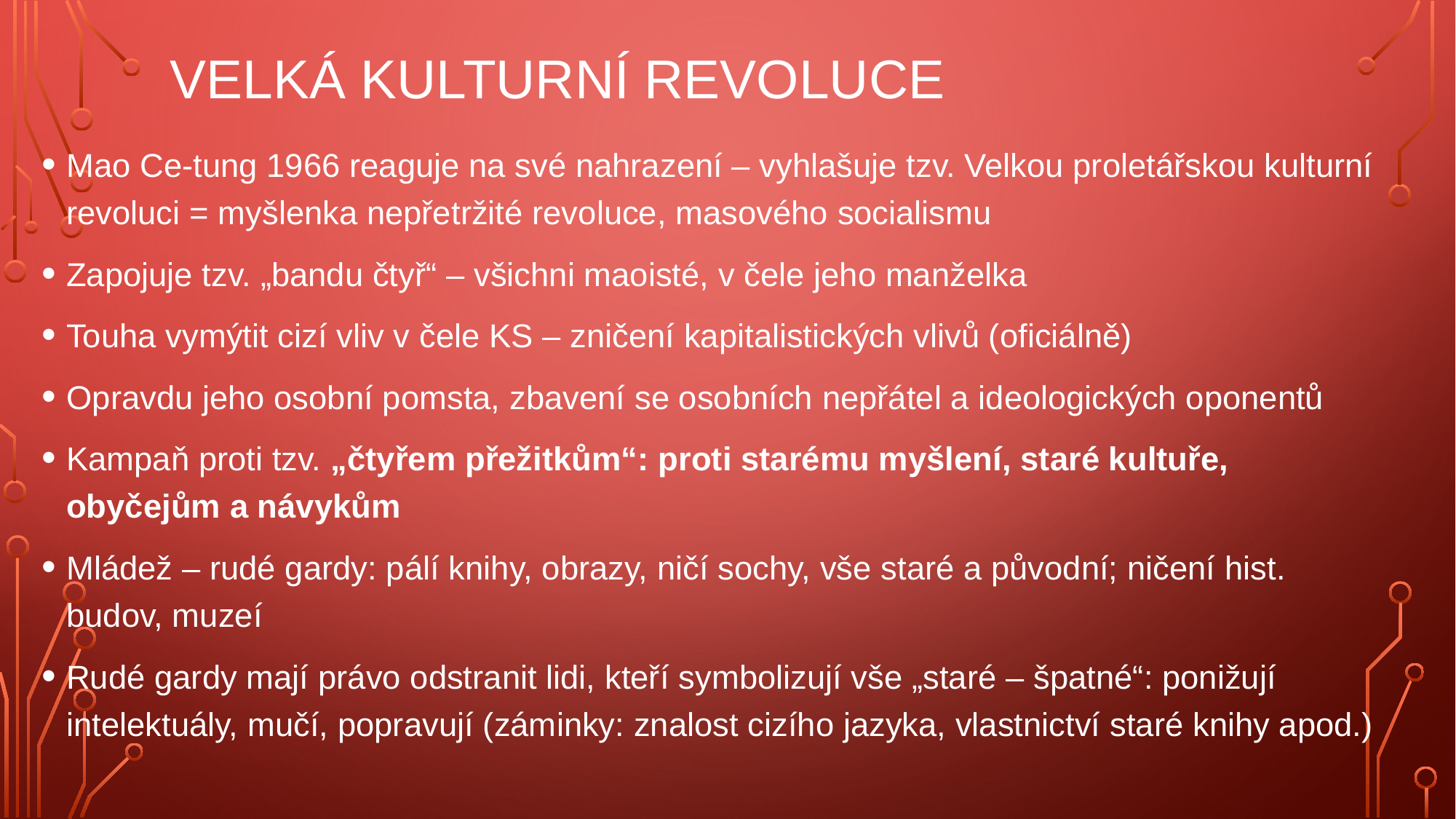

# Velká kulturní revoluce
Mao Ce-tung 1966 reaguje na své nahrazení – vyhlašuje tzv. Velkou proletářskou kulturní revoluci = myšlenka nepřetržité revoluce, masového socialismu
Zapojuje tzv. „bandu čtyř“ – všichni maoisté, v čele jeho manželka
Touha vymýtit cizí vliv v čele KS – zničení kapitalistických vlivů (oficiálně)
Opravdu jeho osobní pomsta, zbavení se osobních nepřátel a ideologických oponentů
Kampaň proti tzv. „čtyřem přežitkům“: proti starému myšlení, staré kultuře, obyčejům a návykům
Mládež – rudé gardy: pálí knihy, obrazy, ničí sochy, vše staré a původní; ničení hist. budov, muzeí
Rudé gardy mají právo odstranit lidi, kteří symbolizují vše „staré – špatné“: ponižují intelektuály, mučí, popravují (záminky: znalost cizího jazyka, vlastnictví staré knihy apod.)